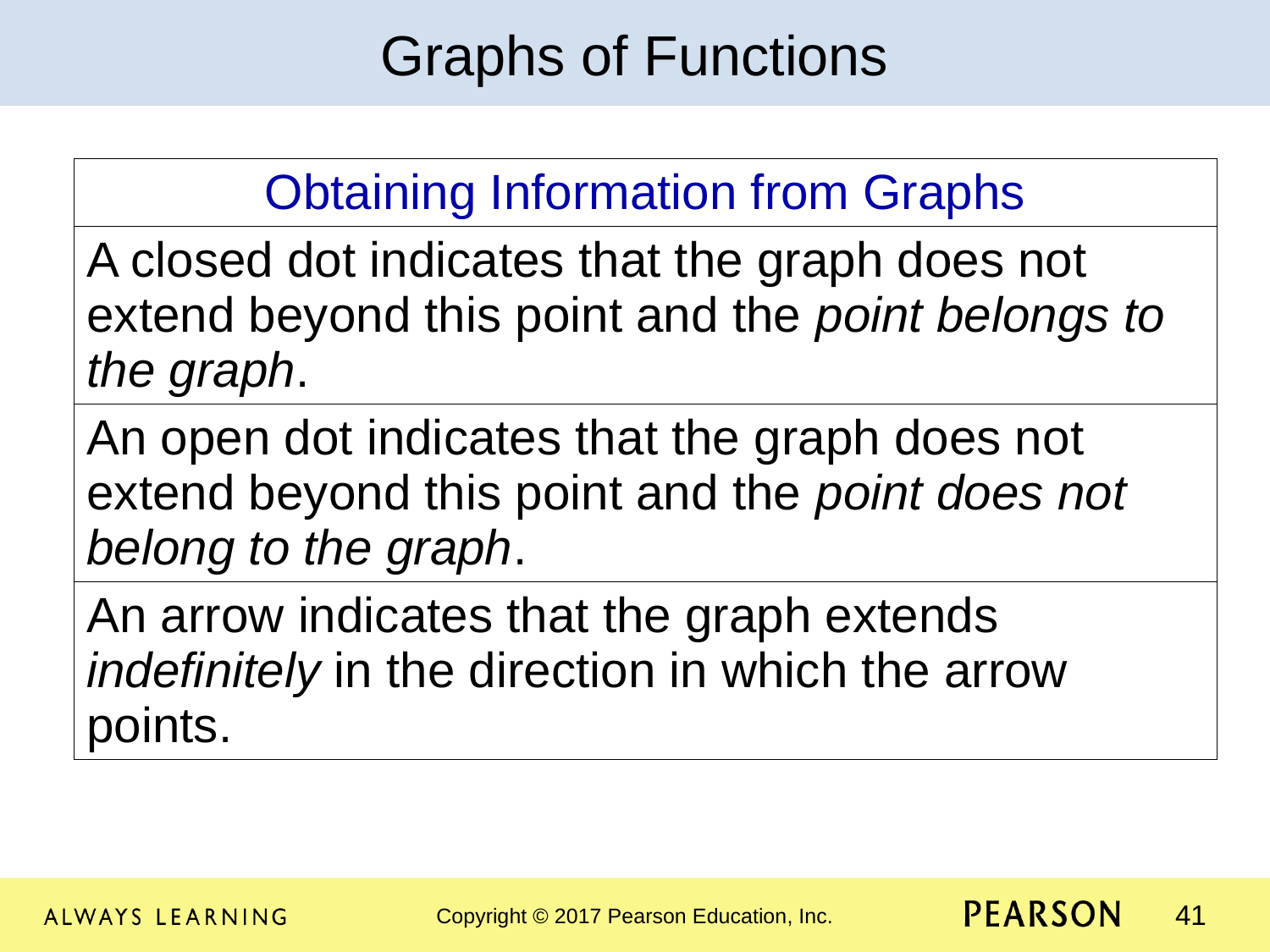

Graphs of Functions
| Obtaining Information from Graphs |
| --- |
| A closed dot indicates that the graph does not extend beyond this point and the point belongs to the graph. |
| An open dot indicates that the graph does not extend beyond this point and the point does not belong to the graph. |
| An arrow indicates that the graph extends indefinitely in the direction in which the arrow points. |